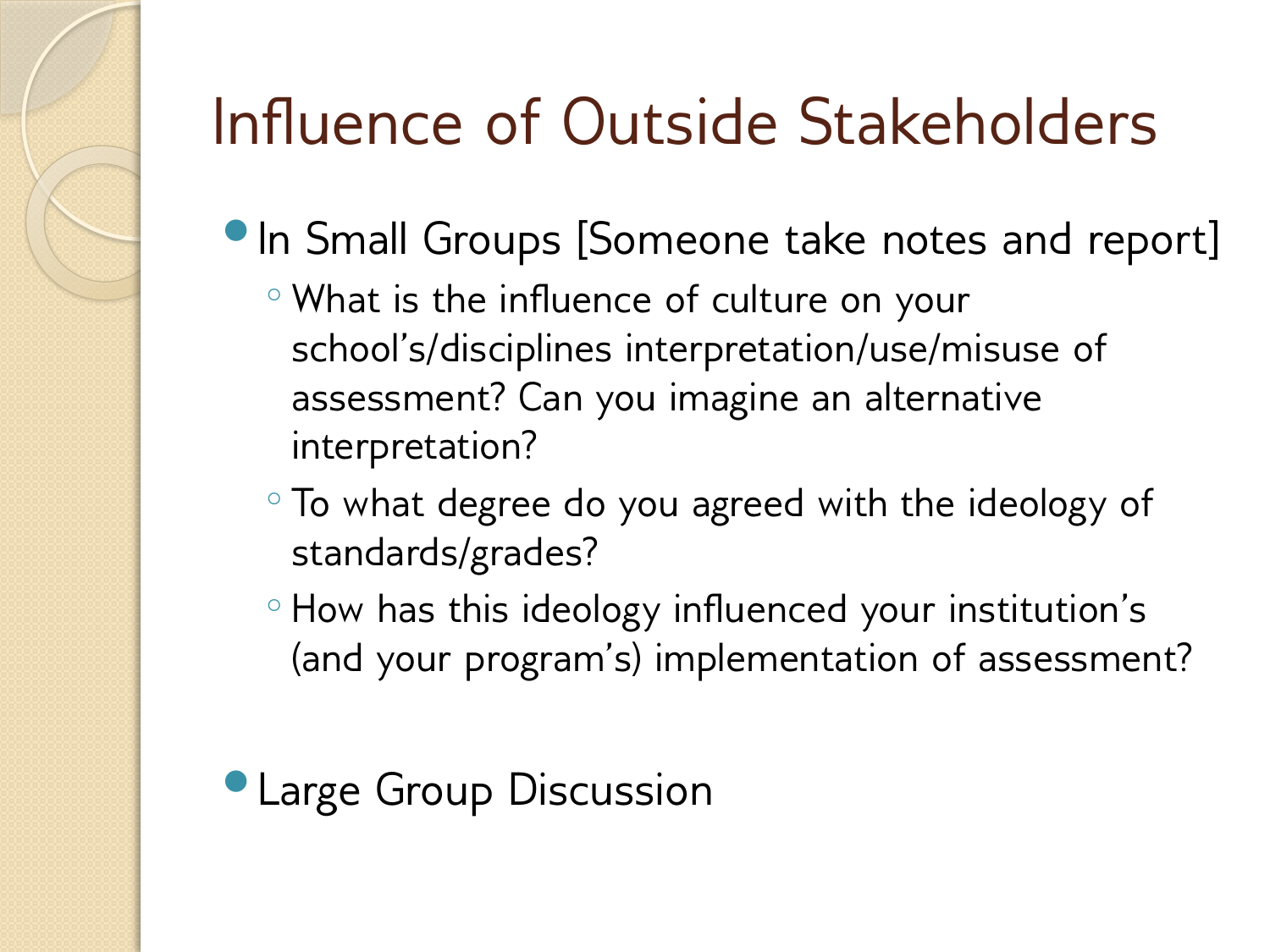

# Influence of Outside Stakeholders
In Small Groups [Someone take notes and report]
What is the influence of culture on your school’s/disciplines interpretation/use/misuse of assessment? Can you imagine an alternative interpretation?
To what degree do you agreed with the ideology of standards/grades?
How has this ideology influenced your institution’s (and your program’s) implementation of assessment?

Large Group Discussion